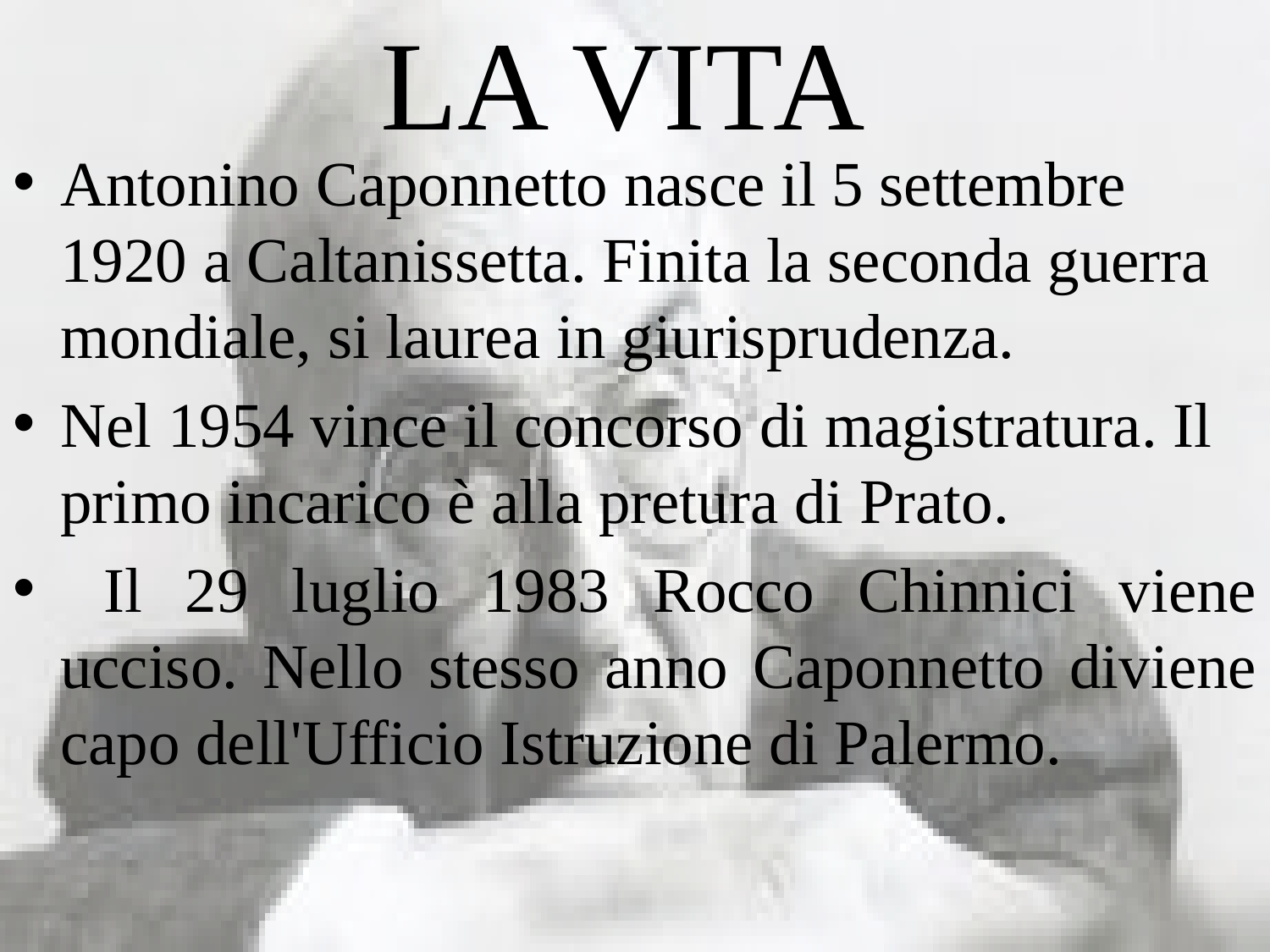

# LA VITA
Antonino Caponnetto nasce il 5 settembre 1920 a Caltanissetta. Finita la seconda guerra mondiale, si laurea in giurisprudenza.
Nel 1954 vince il concorso di magistratura. Il primo incarico è alla pretura di Prato.
 Il 29 luglio 1983 Rocco Chinnici viene ucciso. Nello stesso anno Caponnetto diviene capo dell'Ufficio Istruzione di Palermo.